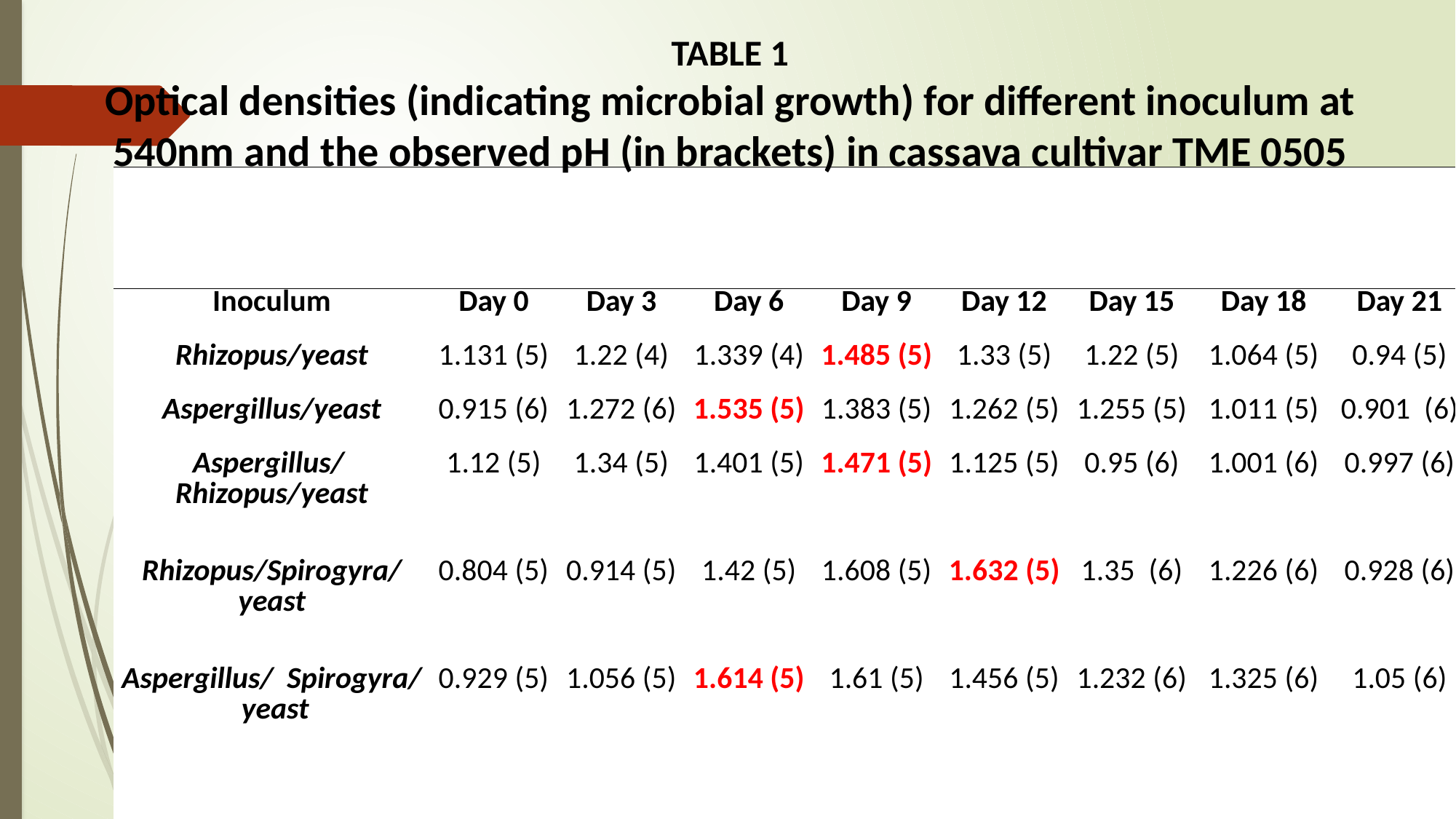

TABLE 1
Optical densities (indicating microbial growth) for different inoculum at 540nm and the observed pH (in brackets) in cassava cultivar TME 0505
|  |  |  |  |  |  |  |  |  |
| --- | --- | --- | --- | --- | --- | --- | --- | --- |
| Inoculum | Day 0 | Day 3 | Day 6 | Day 9 | Day 12 | Day 15 | Day 18 | Day 21 |
| Rhizopus/yeast | 1.131 (5) | 1.22 (4) | 1.339 (4) | 1.485 (5) | 1.33 (5) | 1.22 (5) | 1.064 (5) | 0.94 (5) |
| Aspergillus/yeast | 0.915 (6) | 1.272 (6) | 1.535 (5) | 1.383 (5) | 1.262 (5) | 1.255 (5) | 1.011 (5) | 0.901 (6) |
| Aspergillus/ Rhizopus/yeast | 1.12 (5) | 1.34 (5) | 1.401 (5) | 1.471 (5) | 1.125 (5) | 0.95 (6) | 1.001 (6) | 0.997 (6) |
|  |  |  |  |  |  |  |  |  |
| Rhizopus/Spirogyra/yeast | 0.804 (5) | 0.914 (5) | 1.42 (5) | 1.608 (5) | 1.632 (5) | 1.35 (6) | 1.226 (6) | 0.928 (6) |
|  |  |  |  |  |  |  |  |  |
| Aspergillus/ Spirogyra/ yeast | 0.929 (5) | 1.056 (5) | 1.614 (5) | 1.61 (5) | 1.456 (5) | 1.232 (6) | 1.325 (6) | 1.05 (6) |
|  |  |  |  |  |  |  |  |  |
|  |  |  |  |  |  |  |  |  |